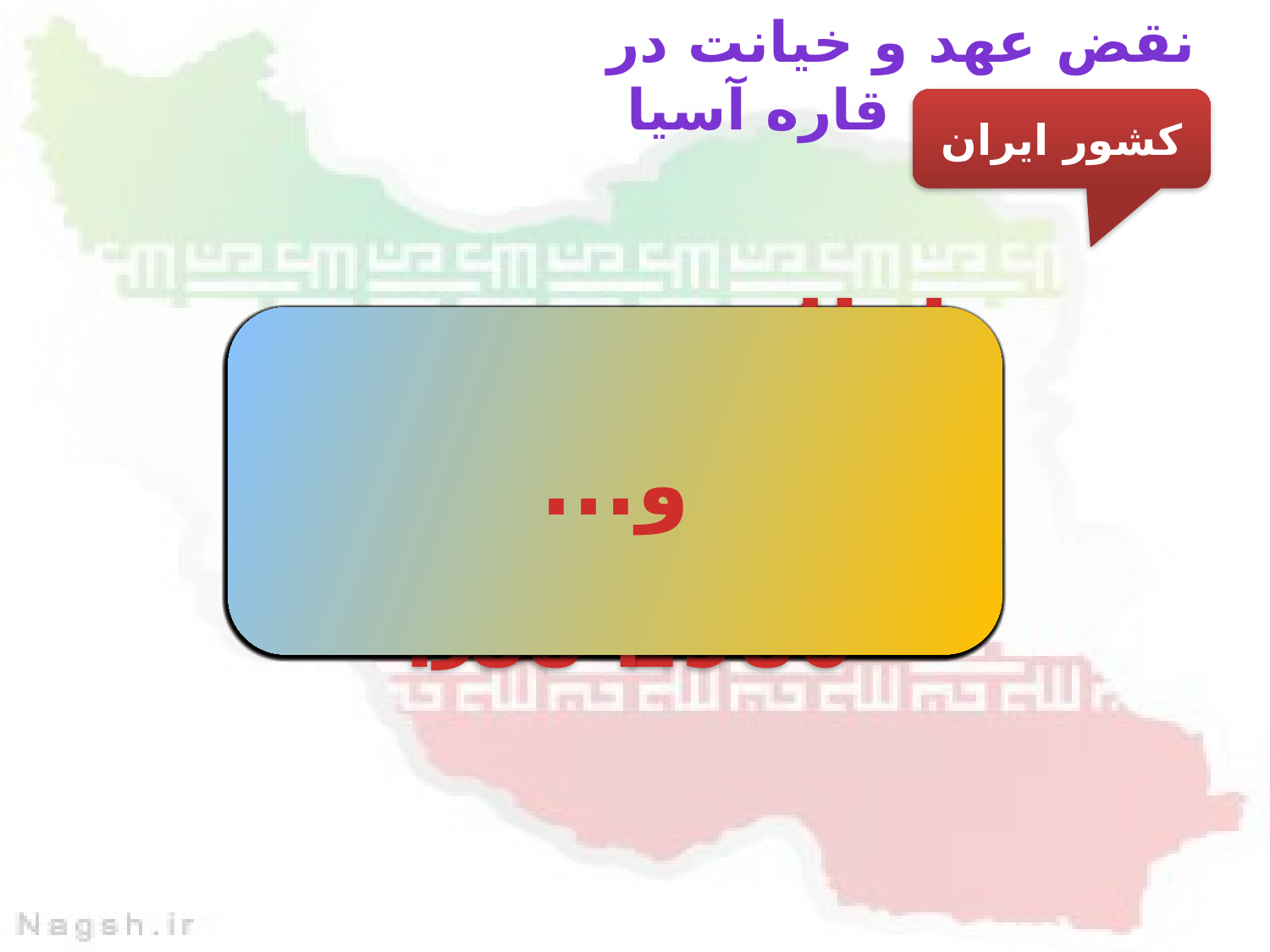

نقض عهد و خیانت در قاره آسیا
کشور ایران
تهدید حمله اتمی به شوروی برای خروج از ایران1946؛
سرنگون کردن مصدق و بازگرداندن شاه 1953 ؛
حمایت از حکومت در سرکوب سازمان نظامی 57-1953 ؛
استقرار مستشاران نظامی 79-1956 ؛
حمایت نیم قرن آمریکا از دیکتاتوری پهلوی،
حمایت از سرکوب نهضتها، جنبش های اجتماعی که باعث شد استعدادها و ظرفیتهای بومی خفته بماند و بخش فعال آن نیز سرکوب و مضمحل گردد.
حمایت از حکومت در سرکوب چریکها و مجاهدین76-1971؛
حمایت از حکومت شاه برعلیه انقلاب مردم ایران
 79-1978؛
حمایت از شاه ايران و انتقال او به خارج ایران 1979 ؛
سرنگون کردن دو هواپیمای نظامی ایران1984؛
آغاز جنگ "نفت‌کش‌ها" در خلیج فارس88-984 ؛
سرنگون کردن هواپیمای مسافربری1988 ؛
وابسته کردن بیشترِ اقتصاد به مراکز مالی جهانی
97-1989؛
تحریم اقتصادی و فشار سیاسی بین المللی
13-1979؛
انتقال سلاحهای شیمیایی از مصر به عراق1980؛
دامن زدن به جنگ ایران و عراق
88-1980 ؛
حمله نظامی برای باز پس گرفتن گروگانها
1980؛
هدف قراردادن هواپيماي مسافربري ايران با 320 مسافر،
مخالفت با دستیابی ایران به انرژی هسته ای،
ترور دانشمندان هسته‌ای با همکاری رژیم صهیونیستی،
اعمال تحریم های ظالمانه یک جانبه و چند جانبه و...؛
تهدید به حمله نظامی13-2002؛
اعلام تغییر رژیم در ایران، عراق و کُره شمالی2002 ؛
تهدید به حمله نظامی پس از انتخابات2013،
و...